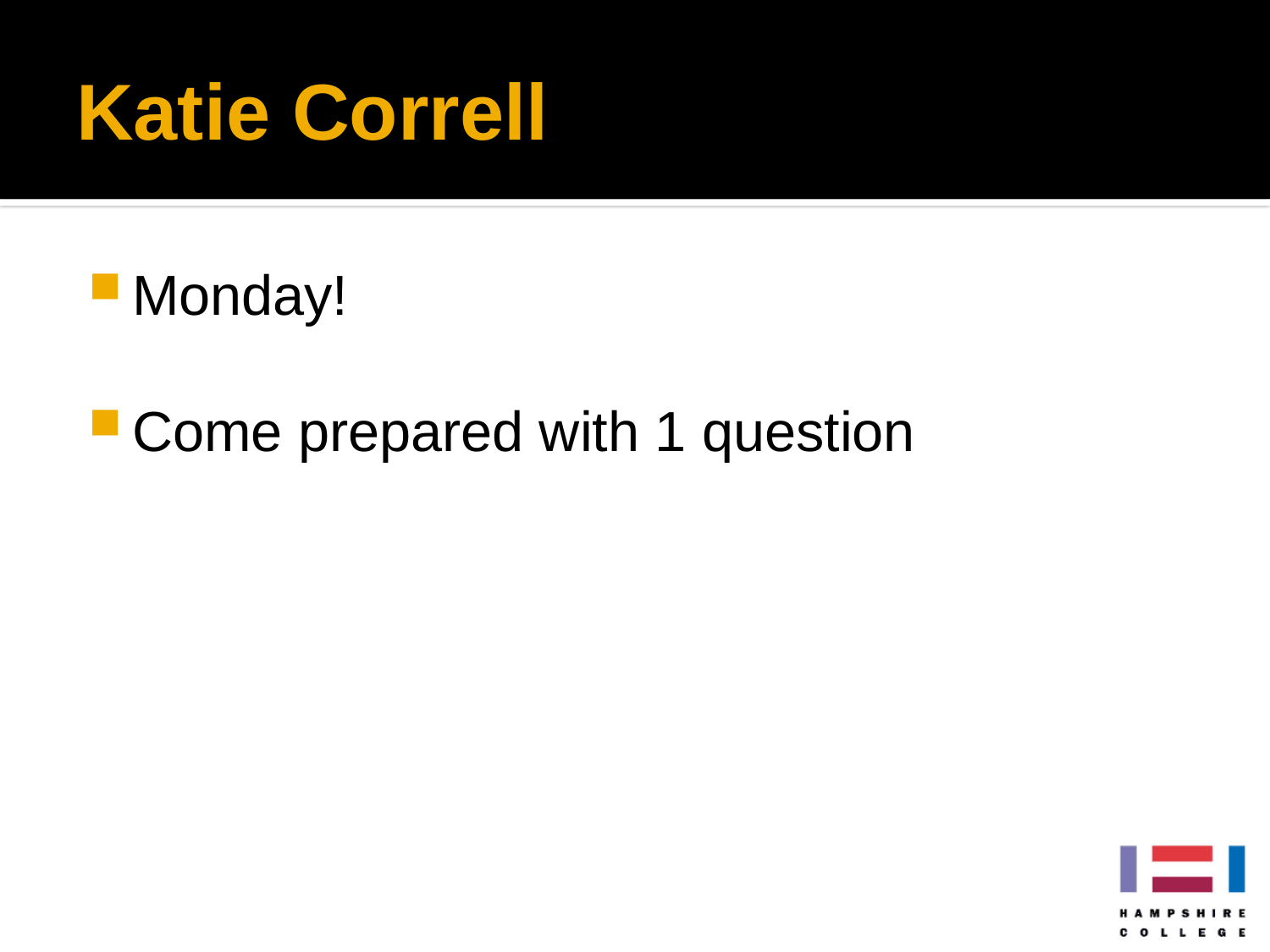

# Katie Correll
Monday!

Come prepared with 1 question